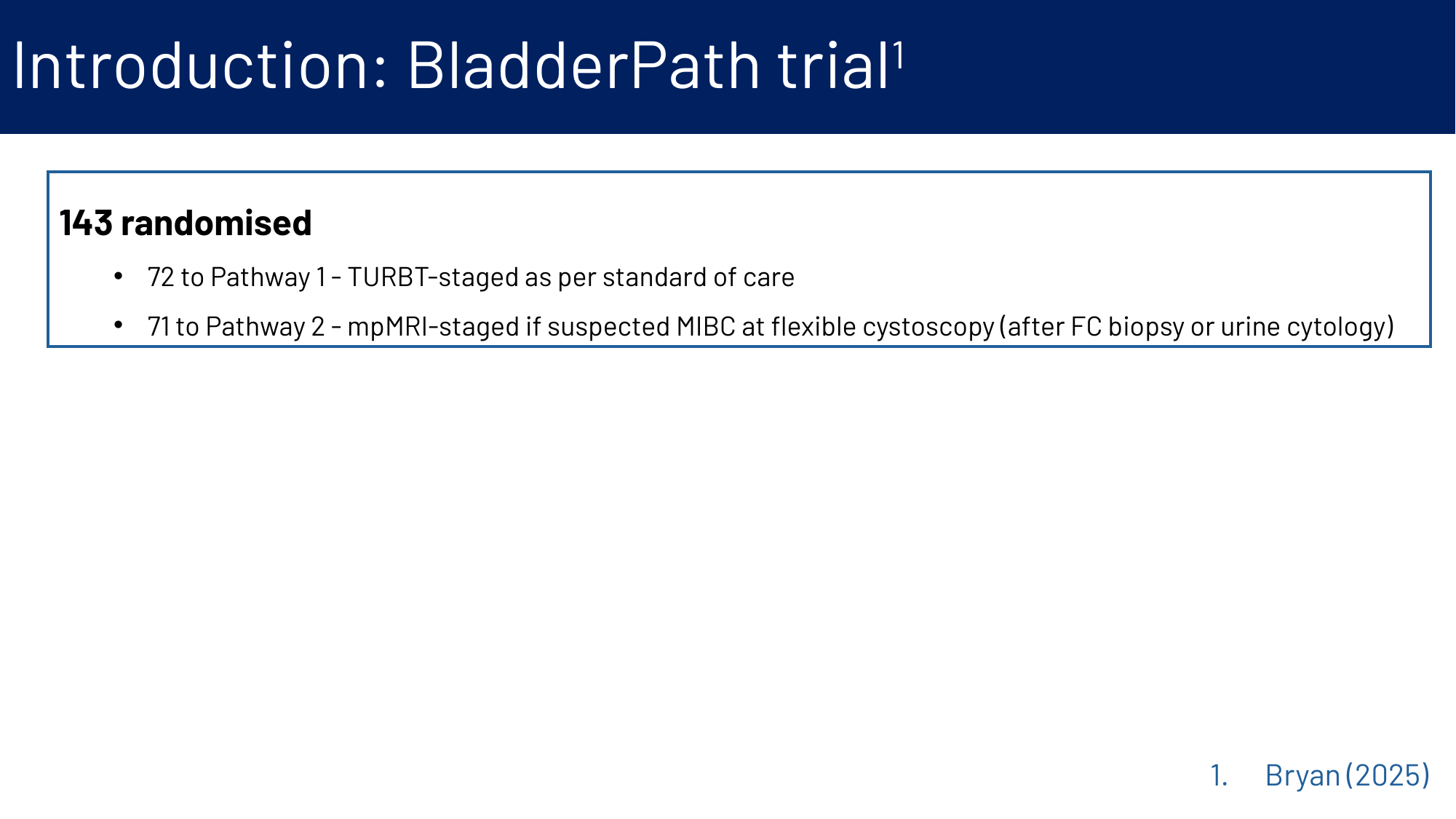

# Introduction: BladderPath trial1
143 randomised
72 to Pathway 1 - TURBT-staged as per standard of care
71 to Pathway 2 - mpMRI-staged if suspected MIBC at flexible cystoscopy (after FC biopsy or urine cytology)
Bryan (2025)